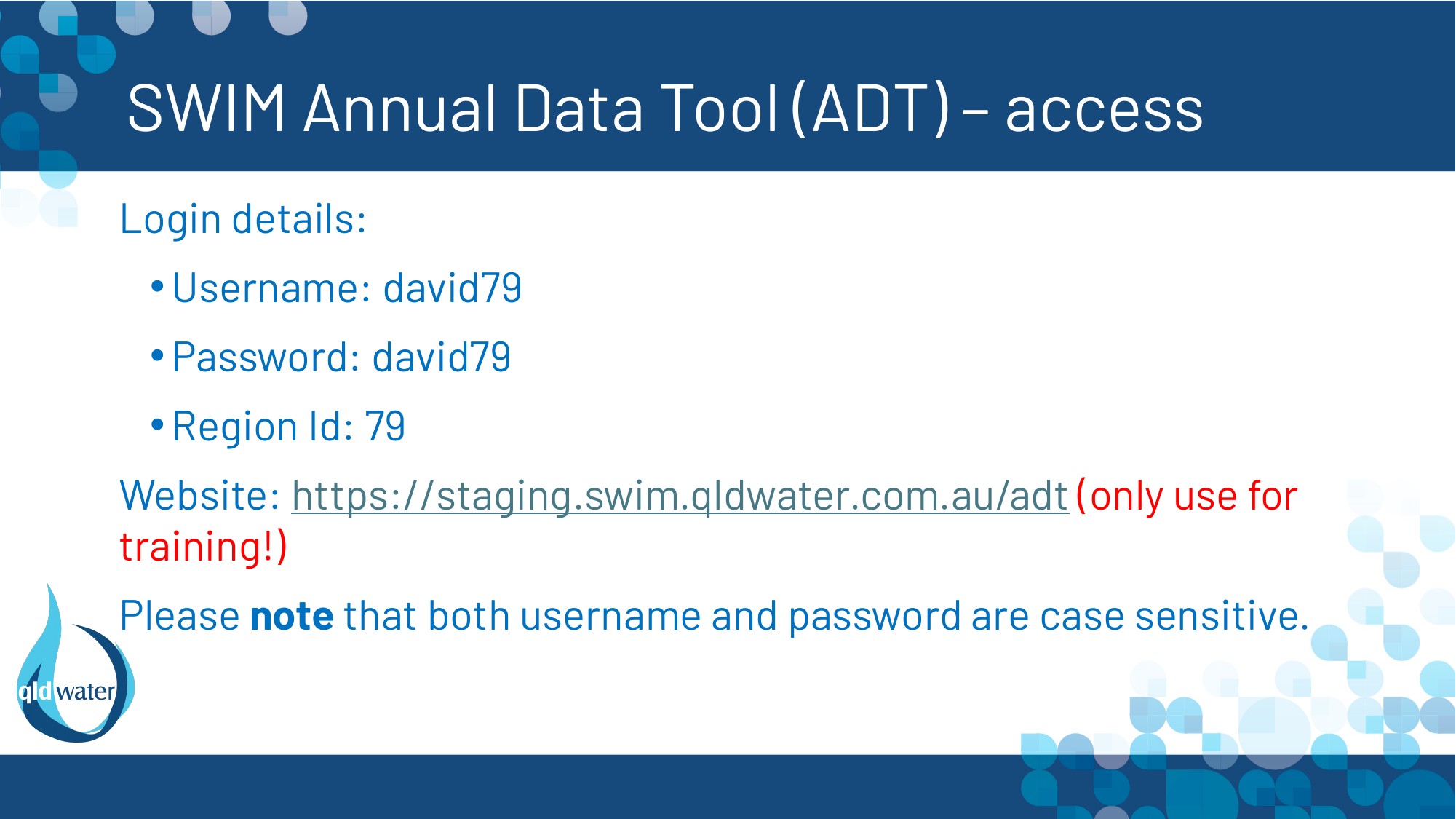

# SWIM Annual Data Tool (ADT) – access
Login details:
Username: david79
Password: david79
Region Id: 79
Website: https://staging.swim.qldwater.com.au/adt (only use for training!)
Please note that both username and password are case sensitive.